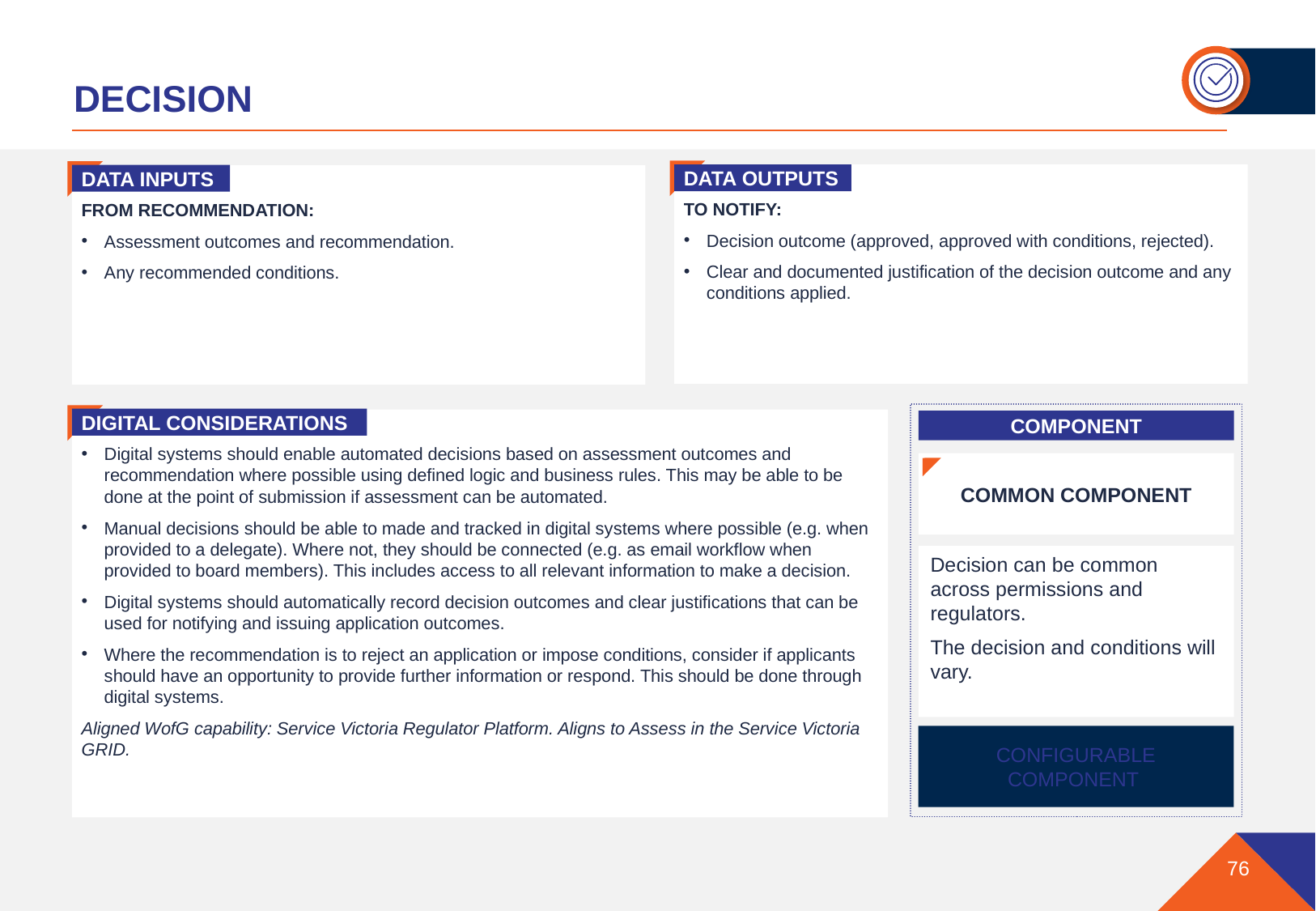

# DECISION

DATA OUTPUTS
TO NOTIFY:
Decision outcome (approved, approved with conditions, rejected).
Clear and documented justification of the decision outcome and any conditions applied.
DATA INPUTS
FROM RECOMMENDATION:
Assessment outcomes and recommendation.
Any recommended conditions.

DIGITAL CONSIDERATIONS
Digital systems should enable automated decisions based on assessment outcomes and recommendation where possible using defined logic and business rules. This may be able to be done at the point of submission if assessment can be automated.
Manual decisions should be able to made and tracked in digital systems where possible (e.g. when provided to a delegate). Where not, they should be connected (e.g. as email workflow when provided to board members). This includes access to all relevant information to make a decision.
Digital systems should automatically record decision outcomes and clear justifications that can be used for notifying and issuing application outcomes.
Where the recommendation is to reject an application or impose conditions, consider if applicants should have an opportunity to provide further information or respond. This should be done through digital systems.
Aligned WofG capability: Service Victoria Regulator Platform. Aligns to Assess in the Service Victoria GRID.
COMPONENT
COMMON COMPONENT

Decision can be common across permissions and regulators.
The decision and conditions will vary.
CONFIGURABLE COMPONENT

76